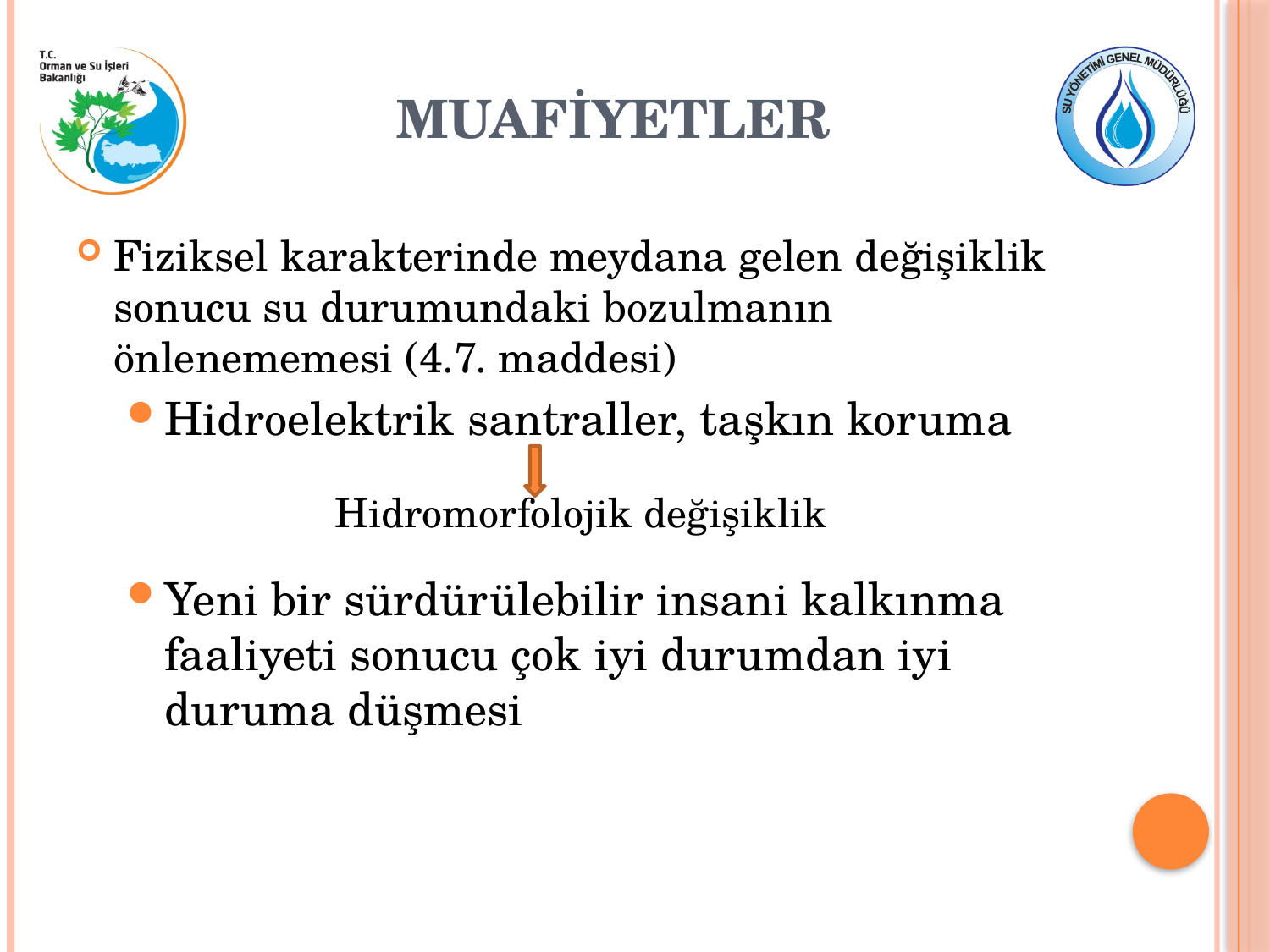

# muafiyetler
Fiziksel karakterinde meydana gelen değişiklik sonucu su durumundaki bozulmanın önlenememesi (4.7. maddesi)
Hidroelektrik santraller, taşkın koruma

              Hidromorfolojik değişiklik

Yeni bir sürdürülebilir insani kalkınma faaliyeti sonucu çok iyi durumdan iyi duruma düşmesi